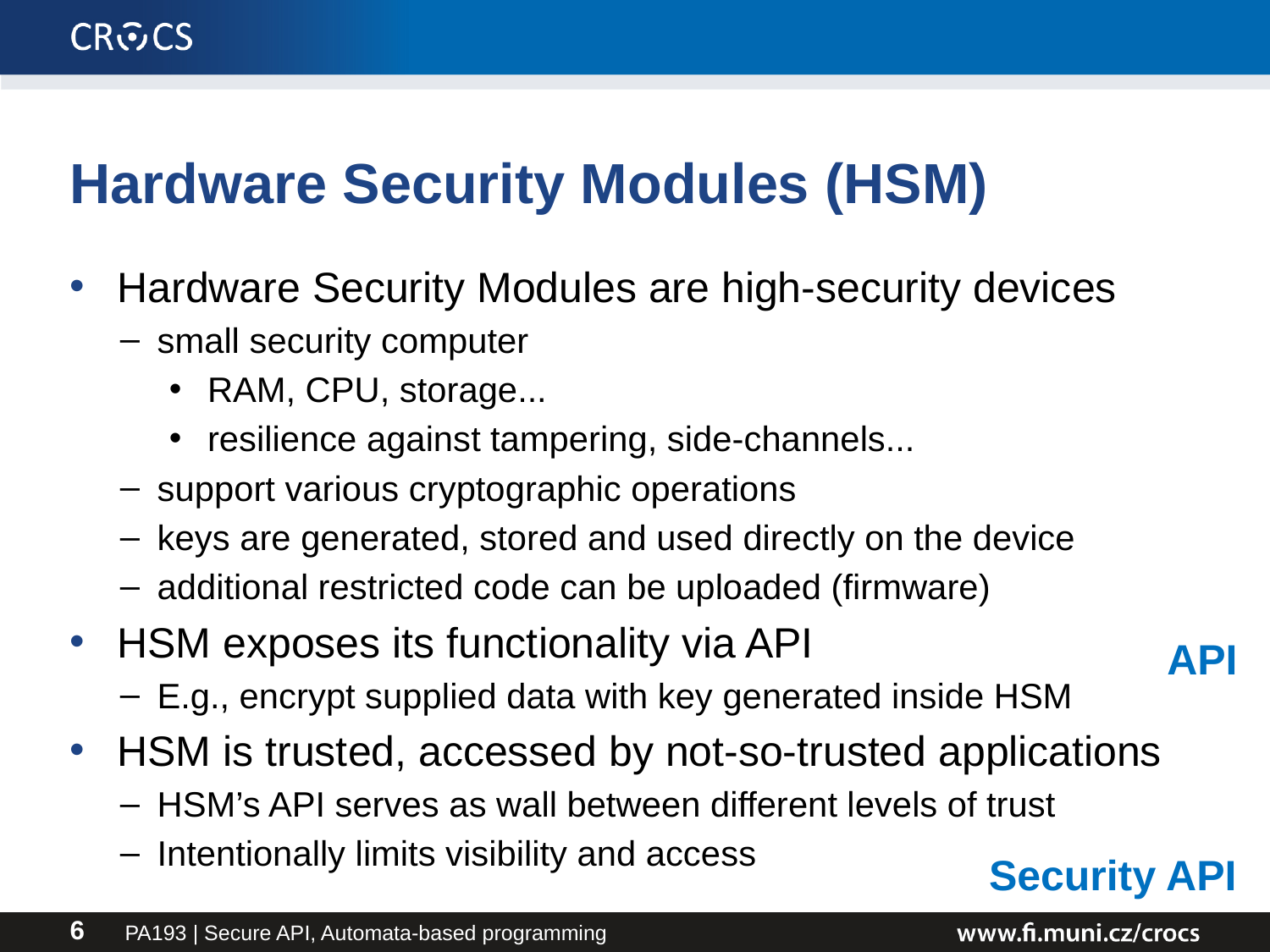

# Hardware Security Modules (HSM)
Hardware Security Modules are high-security devices
small security computer
RAM, CPU, storage...
resilience against tampering, side-channels...
support various cryptographic operations
keys are generated, stored and used directly on the device
additional restricted code can be uploaded (firmware)
HSM exposes its functionality via API
E.g., encrypt supplied data with key generated inside HSM
HSM is trusted, accessed by not-so-trusted applications
HSM’s API serves as wall between different levels of trust
Intentionally limits visibility and access

API
Security API
PA193 | Secure API, Automata-based programming
6